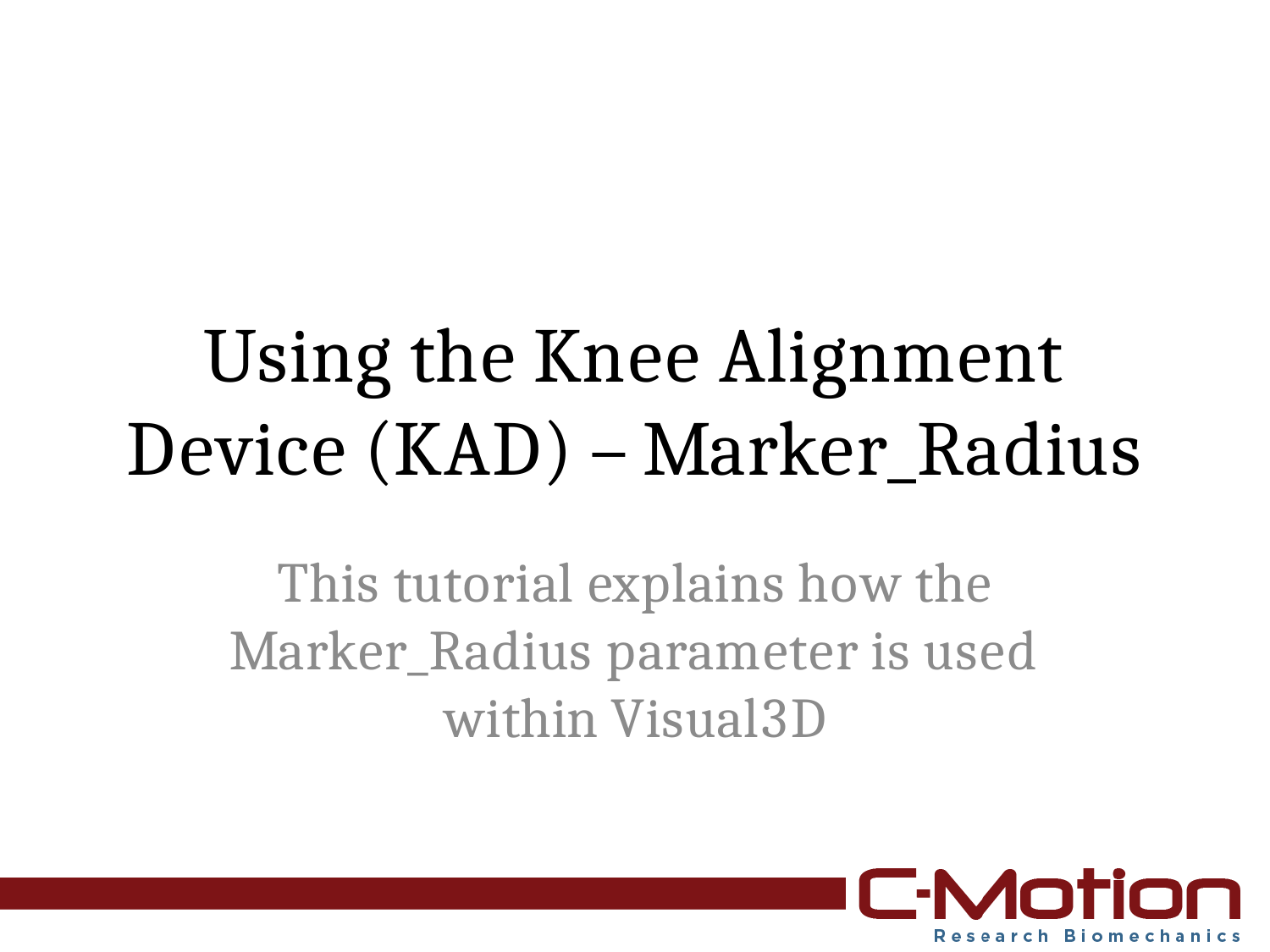

# Using the Knee Alignment Device (KAD) – Marker_Radius
This tutorial explains how the Marker_Radius parameter is used within Visual3D